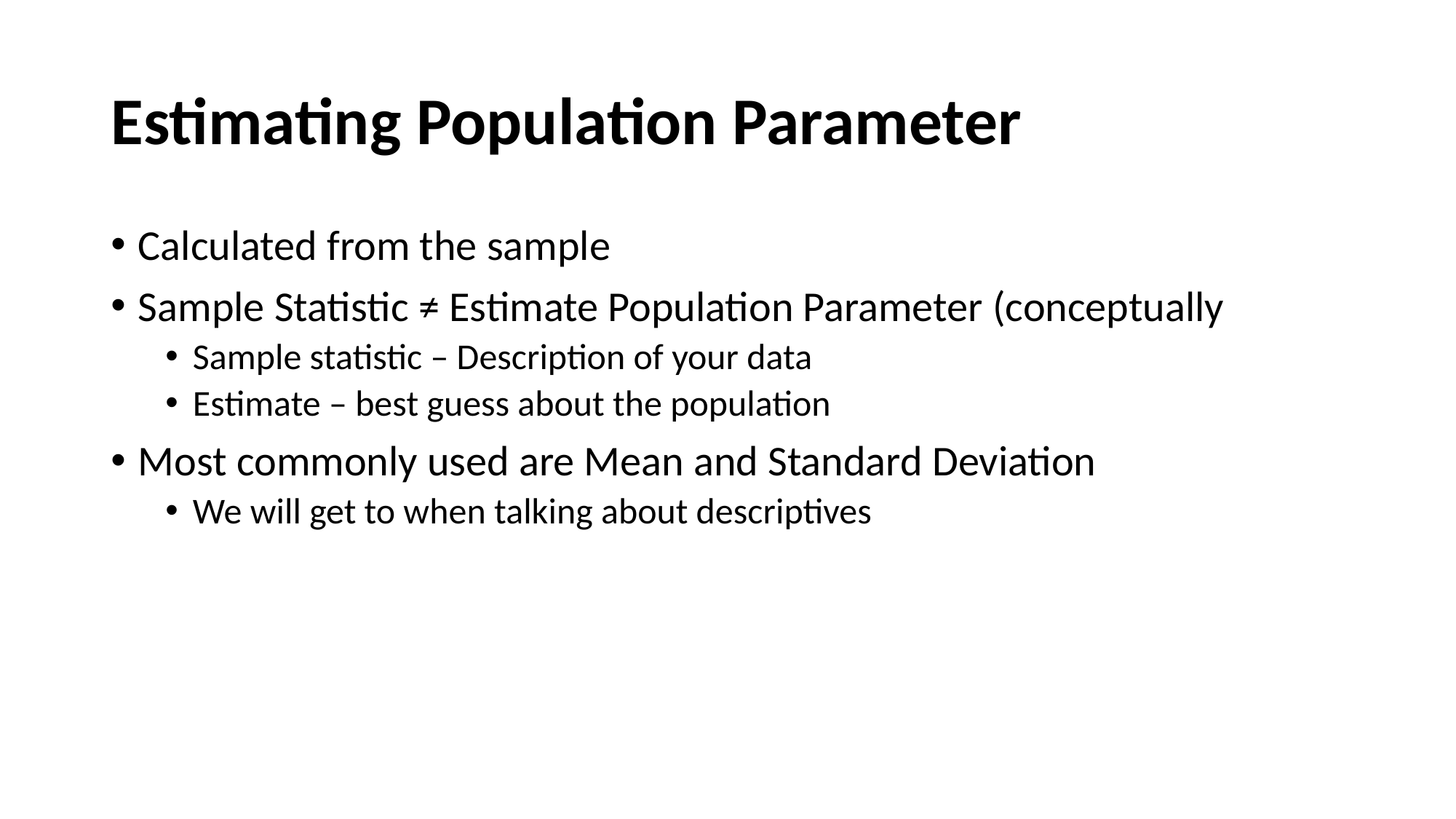

# Estimating Population Parameter
Calculated from the sample
Sample Statistic ≠ Estimate Population Parameter (conceptually
Sample statistic – Description of your data
Estimate – best guess about the population
Most commonly used are Mean and Standard Deviation
We will get to when talking about descriptives